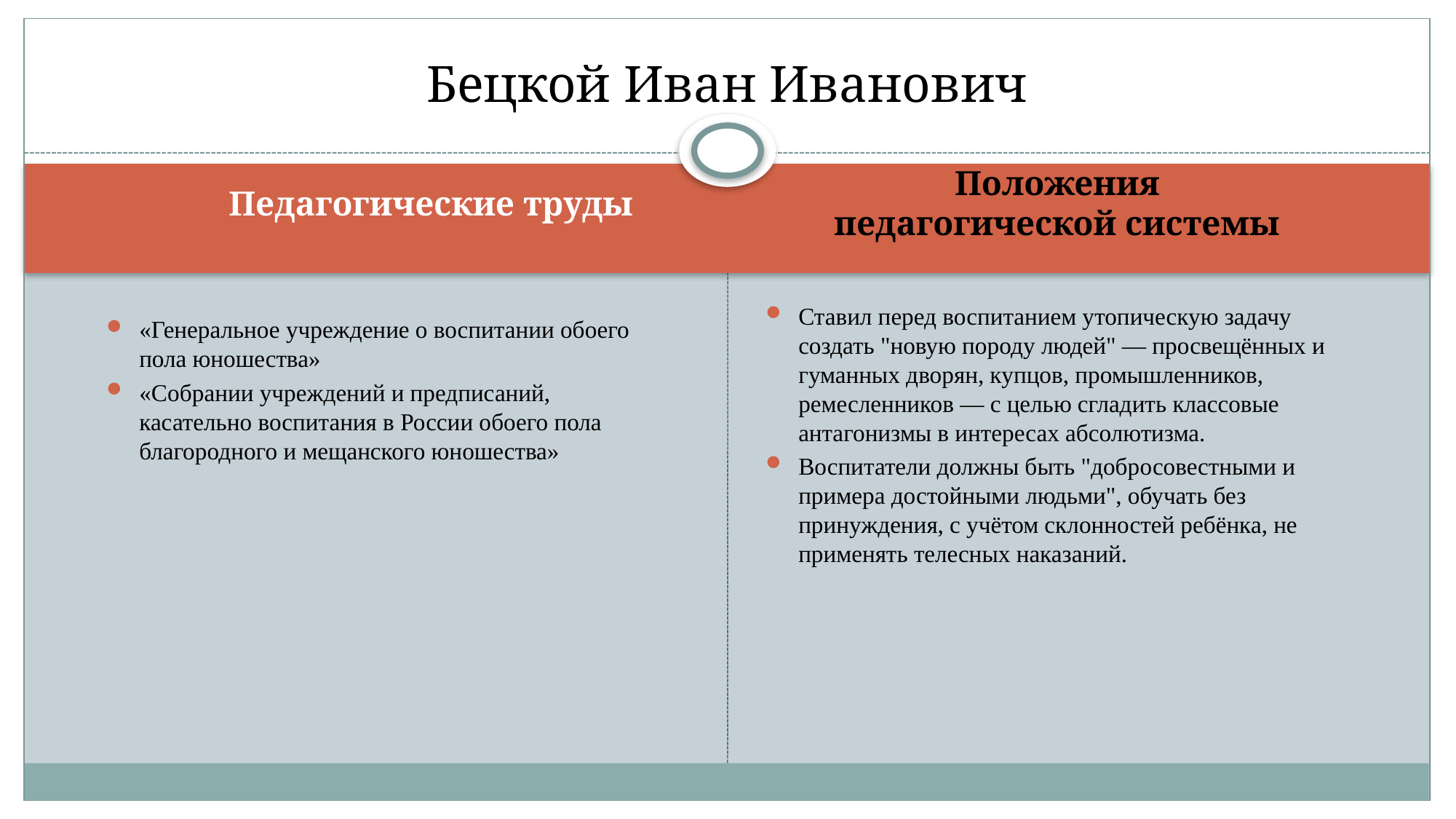

# Бецкой Иван Иванович
Педагогические труды

Положения педагогической системы

Ставил перед воспитанием утопическую задачу создать "новую породу людей" — просвещённых и гуманных дворян, купцов, промышленников, ремесленников — с целью сгладить классовые антагонизмы в интересах абсолютизма.
Воспитатели должны быть "добросовестными и примера достойными людьми", обучать без принуждения, с учётом склонностей ребёнка, не применять телесных наказаний.
«Генеральное учреждение о воспитании обоего пола юношества»
«Собрании учреждений и предписаний, касательно воспитания в России обоего пола благородного и мещанского юношества»